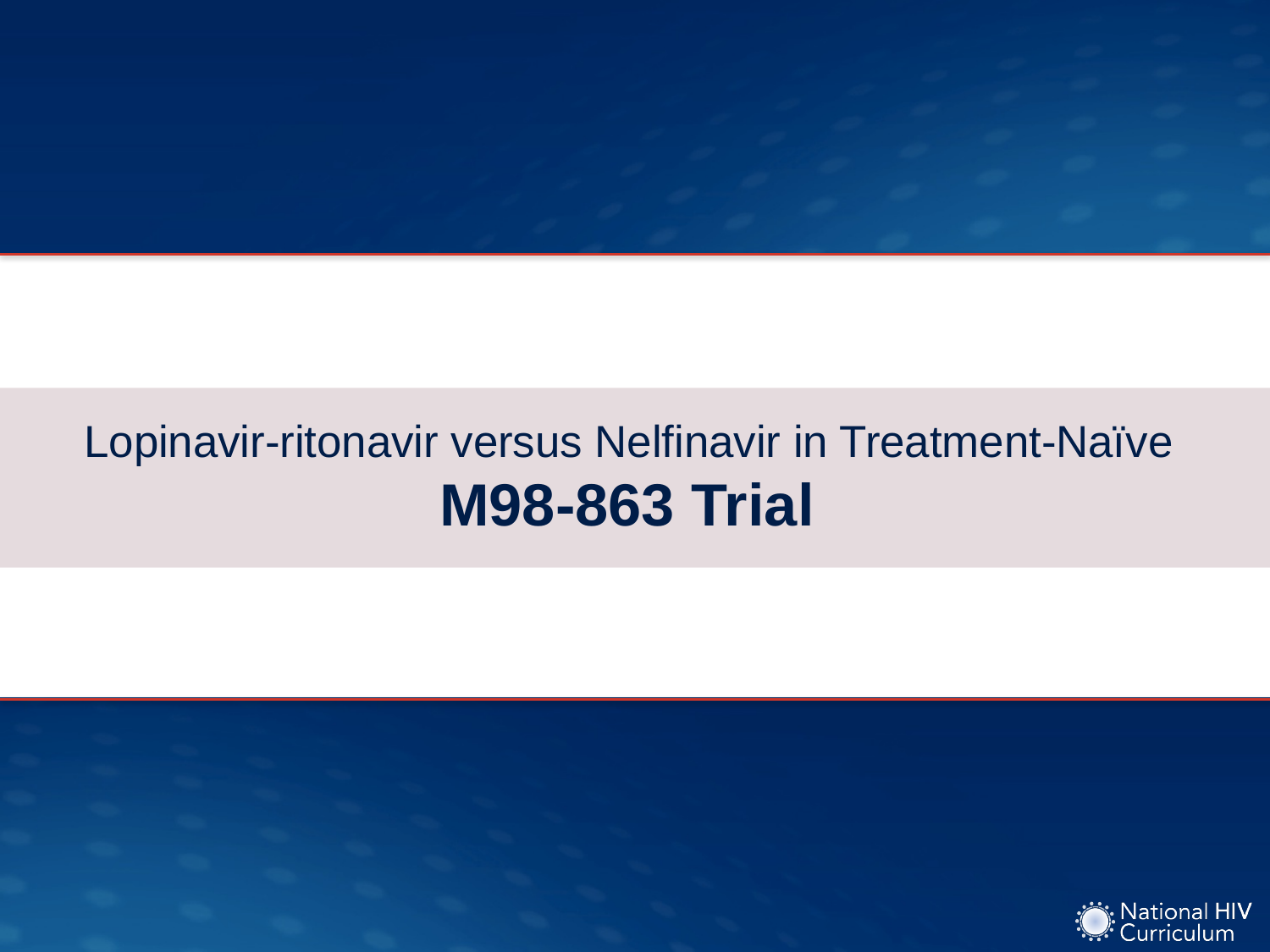

# Lopinavir-ritonavir versus Nelfinavir in Treatment-Naïve M98-863 Trial